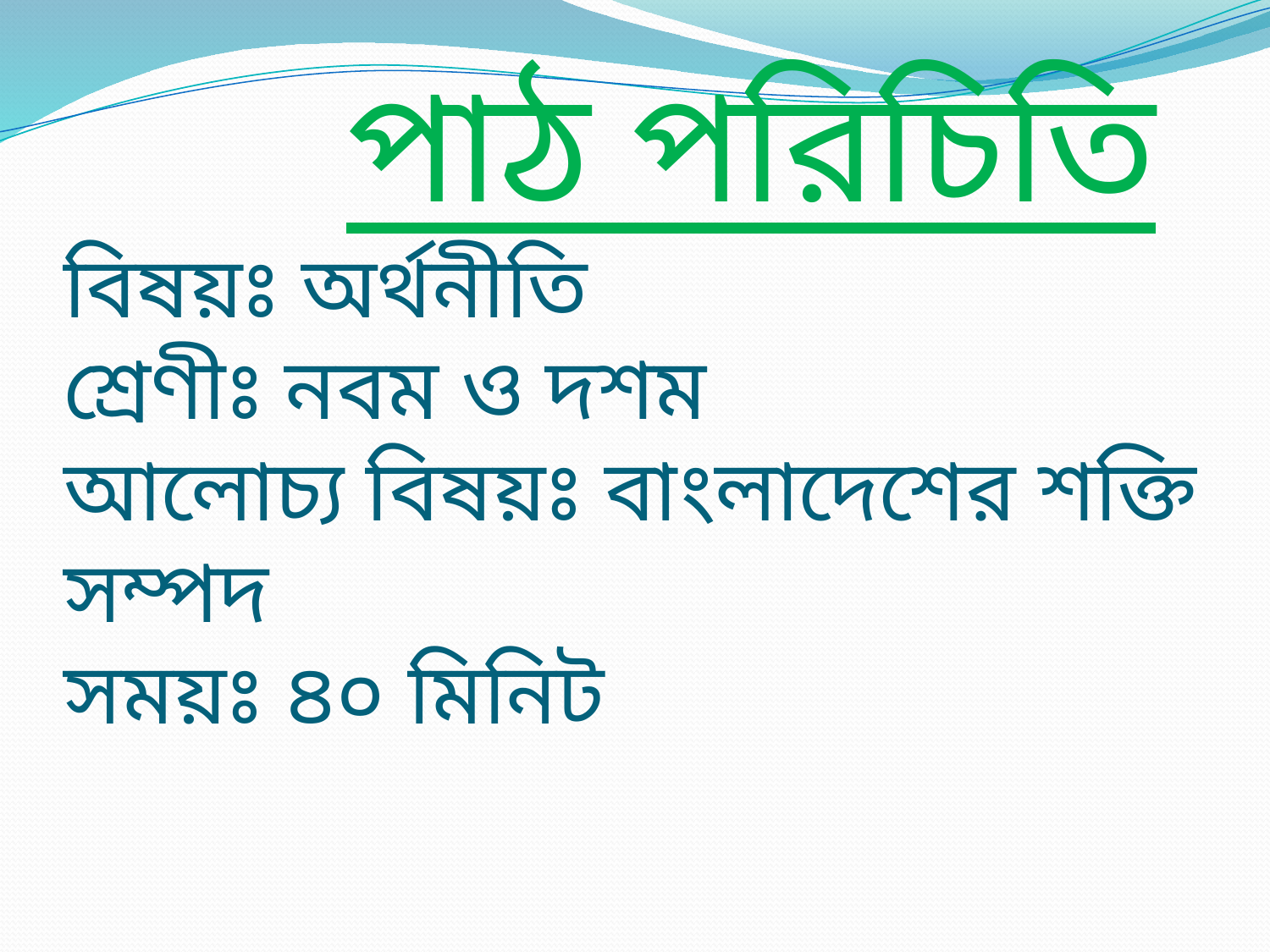

# পাঠ পরিচিতি বিষয়ঃ অর্থনীতি শ্রেণীঃ নবম ও দশম আলোচ্য বিষয়ঃ বাংলাদেশের শক্তি সম্পদ সময়ঃ ৪০ মিনিট